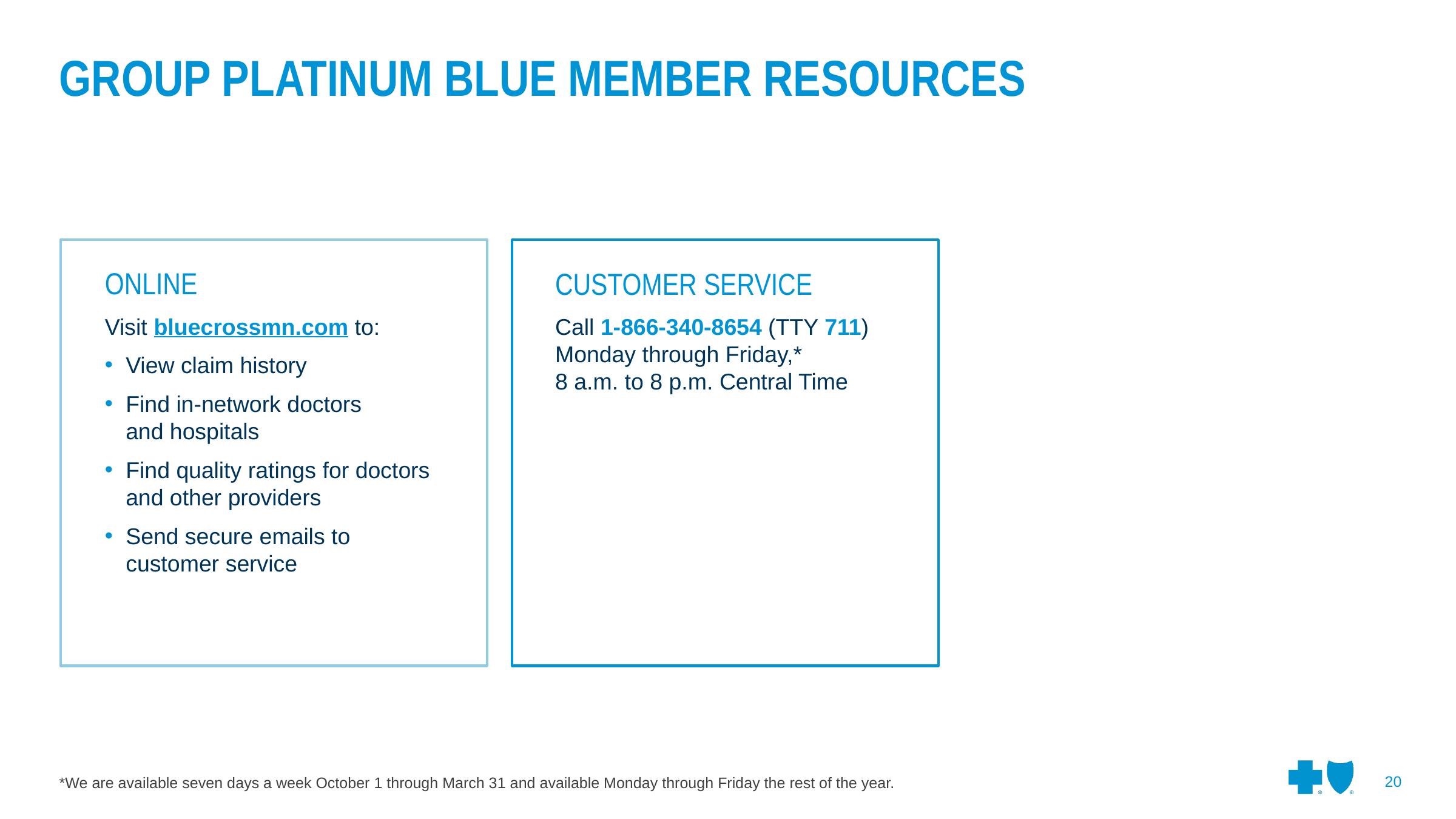

GROUP PLATINUM BLUE MEMBER RESOURCES

ONLINE
Visit bluecrossmn.com to:
View claim history
Find in-network doctors
and hospitals
Find quality ratings for doctors and other providers
Send secure emails to
customer service
CUSTOMER SERVICE
Call 1-866-340-8654 (TTY 711) Monday through Friday,* 
8 a.m. to 8 p.m. Central Time
*We are available seven days a week October 1 through March 31 and available Monday through Friday the rest of the year.
20